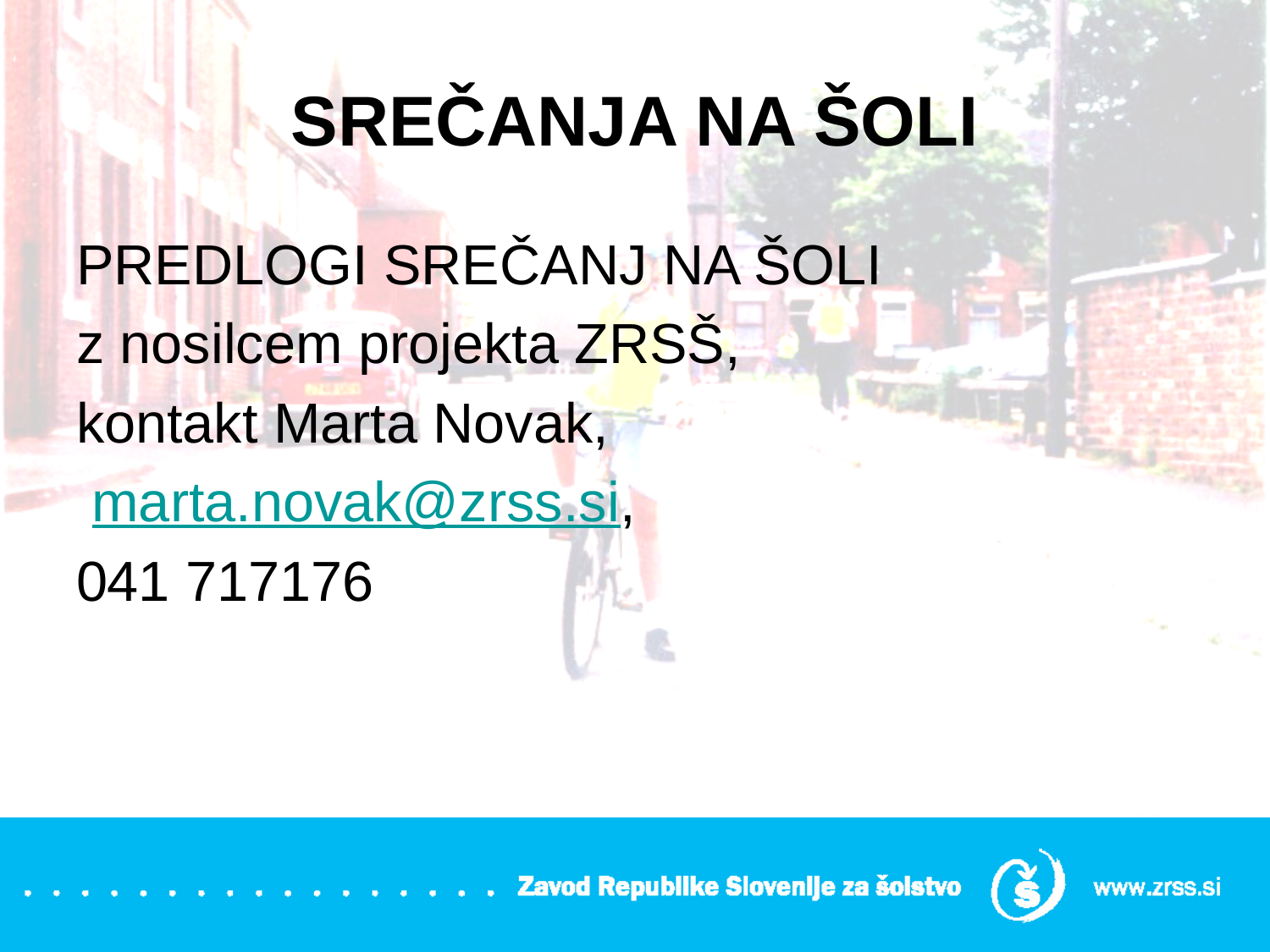

# SREČANJA NA ŠOLI
PREDLOGI SREČANJ NA ŠOLI
z nosilcem projekta ZRSŠ,
kontakt Marta Novak,
 marta.novak@zrss.si,
041 717176